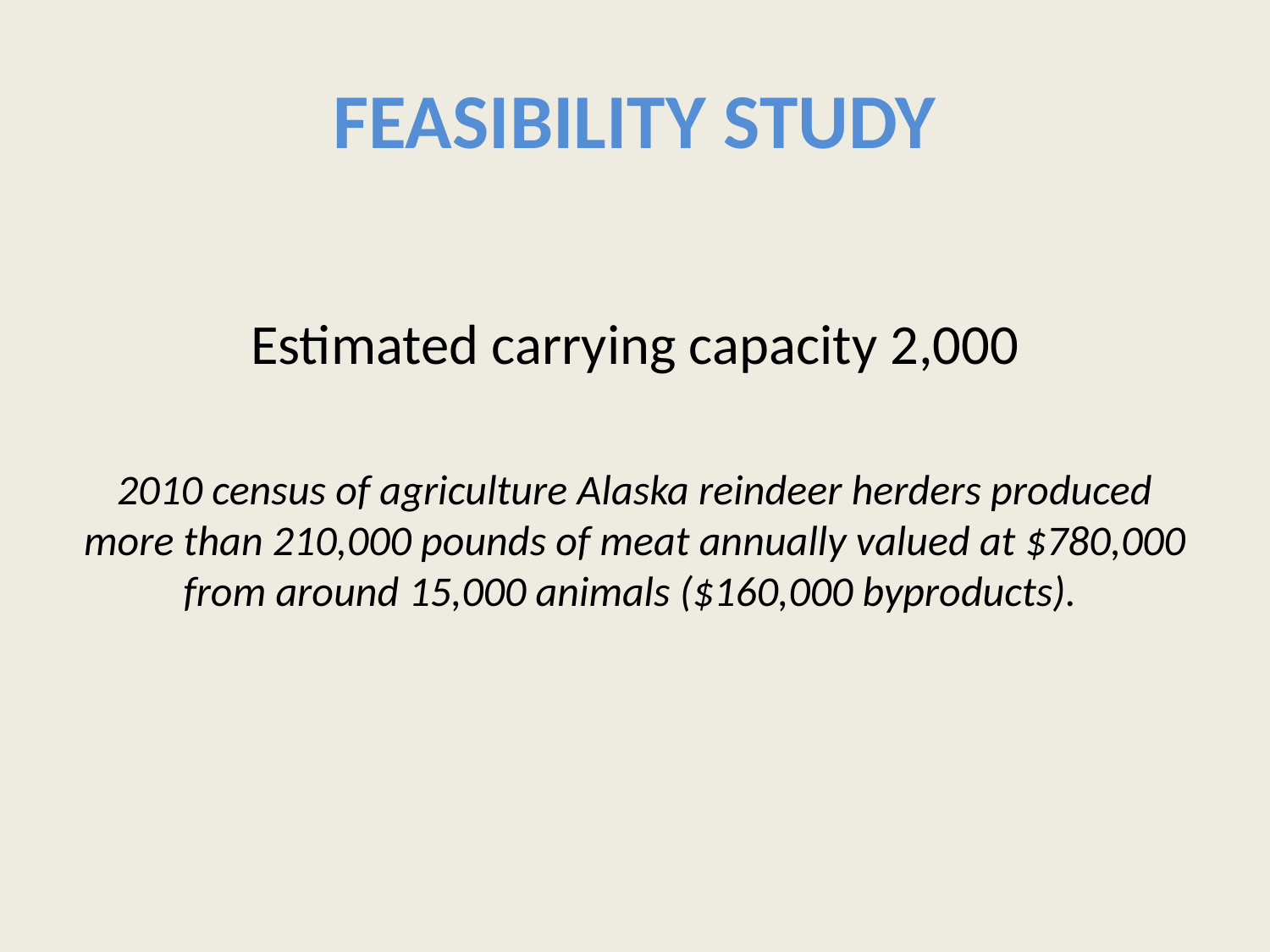

# Feasibility Study

Estimated carrying capacity 2,000

2010 census of agriculture Alaska reindeer herders produced more than 210,000 pounds of meat annually valued at $780,000 from around 15,000 animals ($160,000 byproducts).